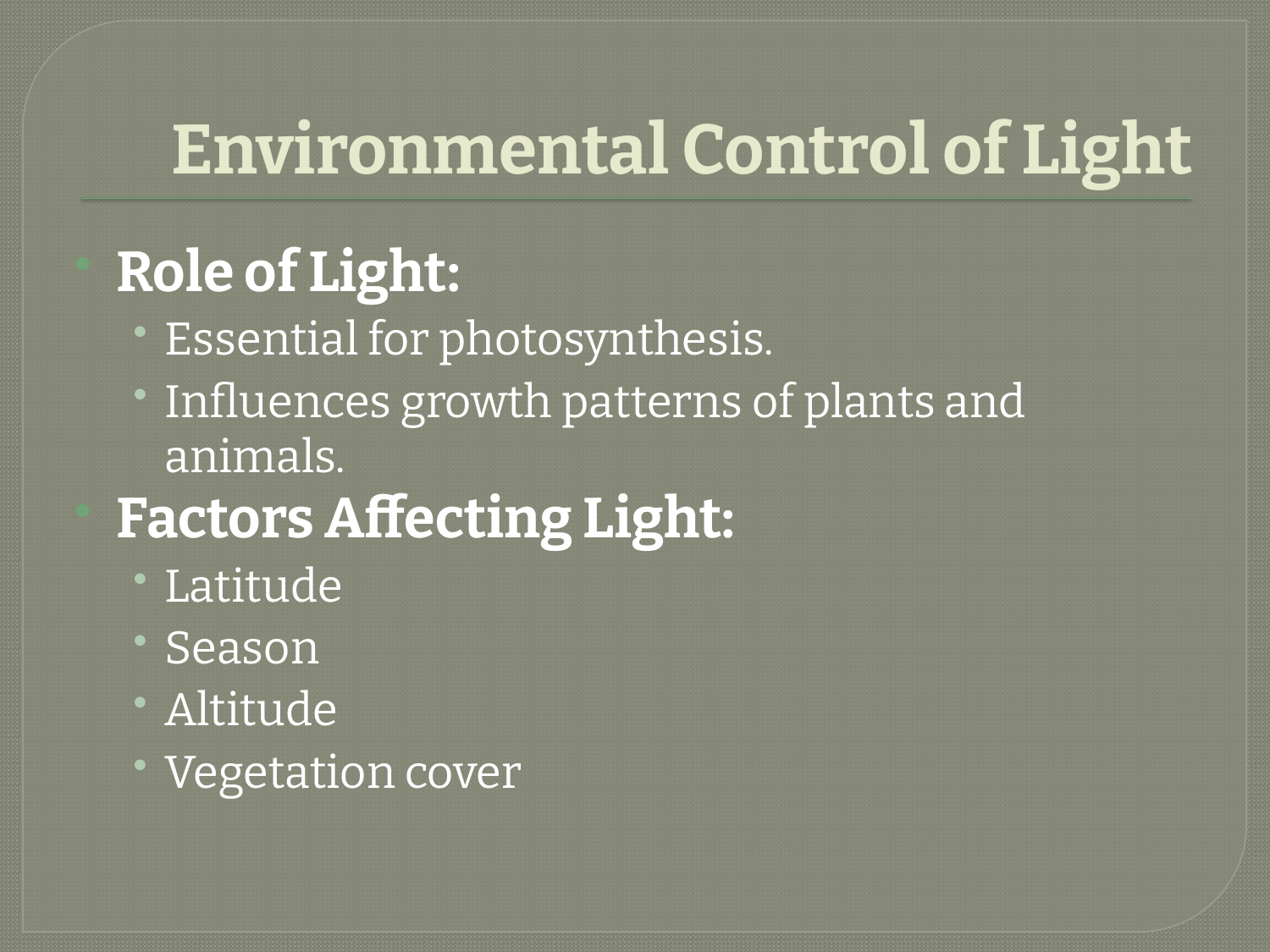

# Environmental Control of Light
Role of Light:
Essential for photosynthesis.
Influences growth patterns of plants and animals.
Factors Affecting Light:
Latitude
Season
Altitude
Vegetation cover